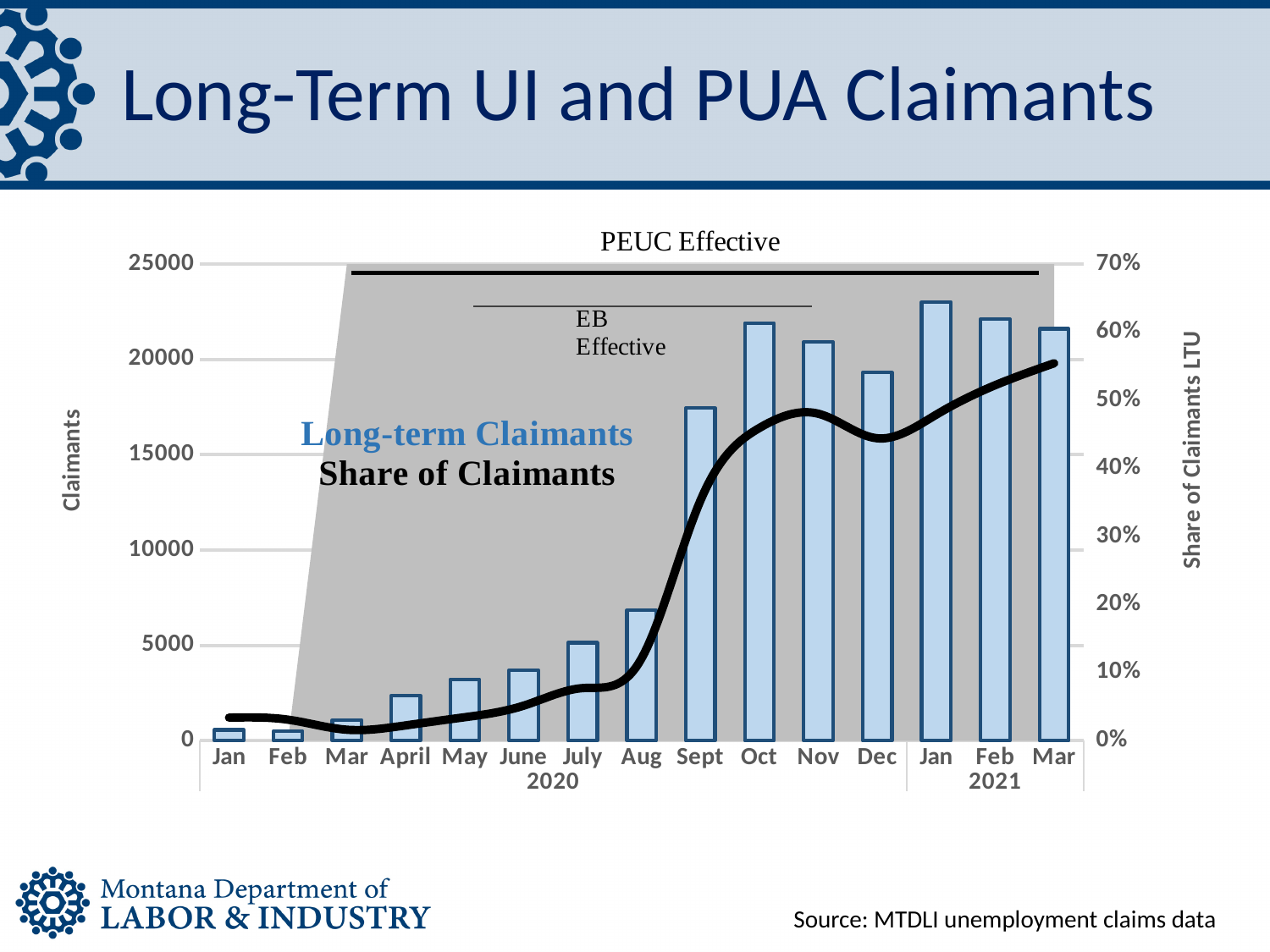

# Long-Term UI and PUA Claimants

### Chart

| Category | PEUC Effective | EB and PEUC Effective | Long-Term Claimants | Share Claimants LTU |
|---|---|---|---|---|
| Jan | None | None | 569.0 | 0.033850913201261226 |
| Feb | None | None | 514.0 | 0.030865309553834146 |
| Mar | 25000.0 | None | 1093.0 | 0.01611547705055807 |
| April | 25000.0 | None | 2377.0 | 0.02248881235985884 |
| May | 25000.0 | 25000.0 | 3226.0 | 0.03444152627420836 |
| June | 25000.0 | 25000.0 | 3705.0 | 0.05147692222191347 |
| July | 25000.0 | 25000.0 | 5140.0 | 0.07728974632723336 |
| Aug | 25000.0 | 25000.0 | 6854.0 | 0.12086051842708517 |
| Sept | 25000.0 | 25000.0 | 17458.0 | 0.3529578262100198 |
| Oct | 25000.0 | 25000.0 | 21911.0 | 0.45935010482180294 |
| Nov | 25000.0 | 25000.0 | 20921.0 | 0.48023597465797446 |
| Dec | 25000.0 | None | 19316.0 | 0.44417872007726444 |
| Jan | 25000.0 | None | 23024.0 | 0.4788685524126456 |
| Feb | 25000.0 | None | 22127.0 | 0.5221218056112698 |
| Mar | 25000.0 | None | 21612.0 | 0.5543955057332683 |
Source: MTDLI unemployment claims data